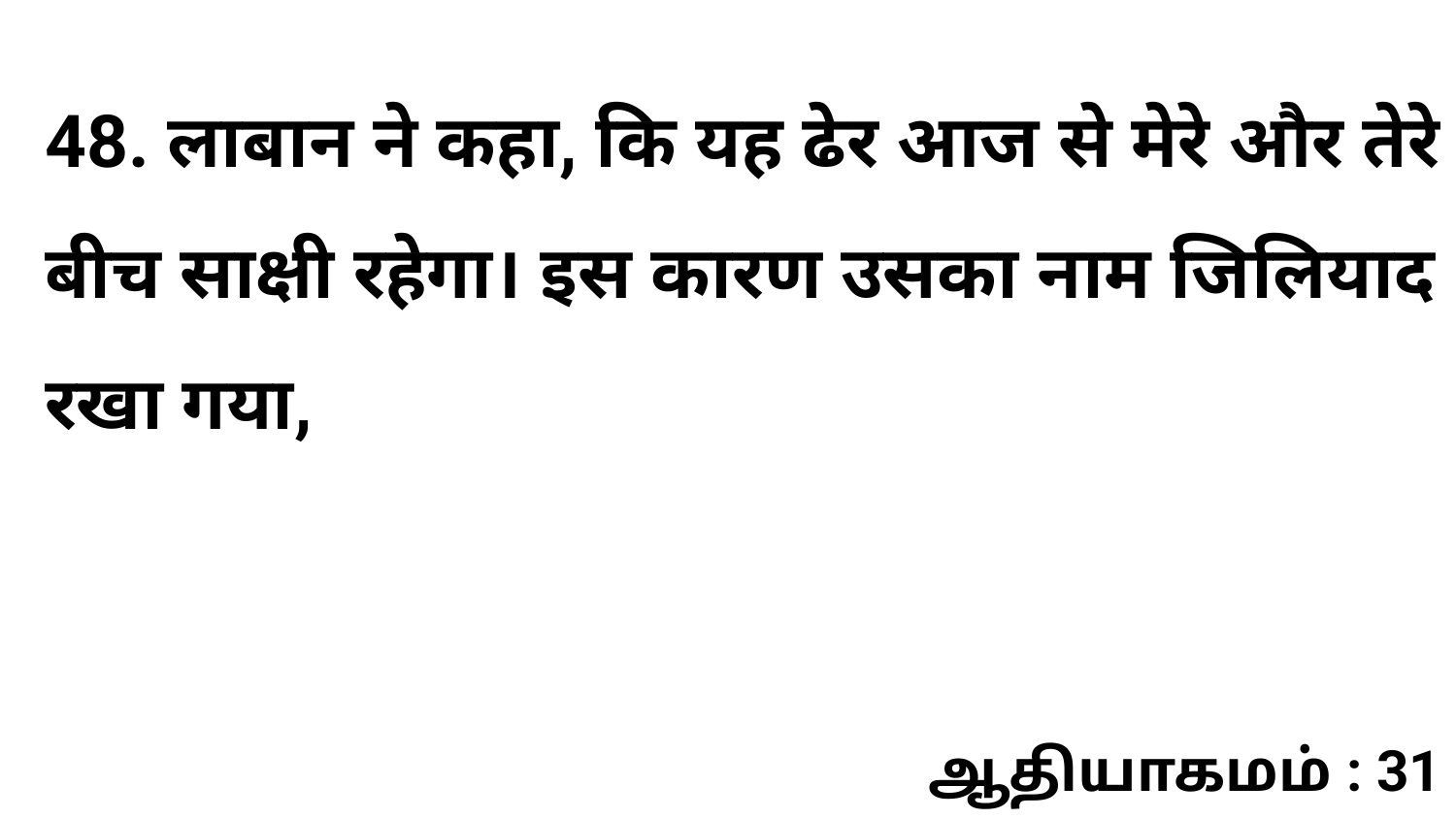

48. लाबान ने कहा, कि यह ढेर आज से मेरे और तेरे बीच साक्षी रहेगा। इस कारण उसका नाम जिलियाद रखा गया,
ஆதியாகமம் : 31